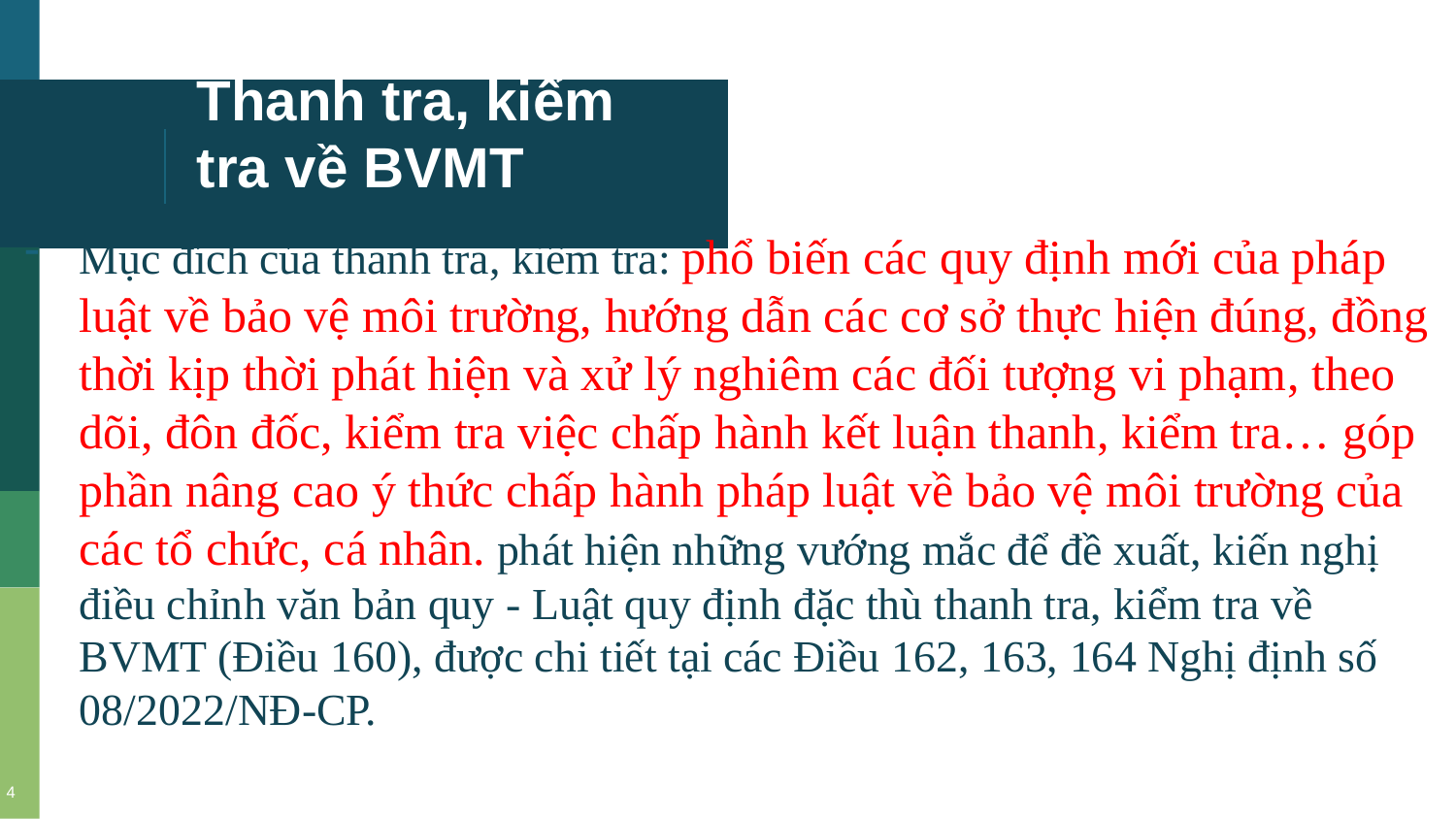

# Thanh tra, kiểm tra về BVMT
Mục đích của thanh tra, kiểm tra: phổ biến các quy định mới của pháp luật về bảo vệ môi trường, hướng dẫn các cơ sở thực hiện đúng, đồng thời kịp thời phát hiện và xử lý nghiêm các đối tượng vi phạm, theo dõi, đôn đốc, kiểm tra việc chấp hành kết luận thanh, kiểm tra… góp phần nâng cao ý thức chấp hành pháp luật về bảo vệ môi trường của các tổ chức, cá nhân. phát hiện những vướng mắc để đề xuất, kiến nghị điều chỉnh văn bản quy - Luật quy định đặc thù thanh tra, kiểm tra về BVMT (Điều 160), được chi tiết tại các Điều 162, 163, 164 Nghị định số 08/2022/NĐ-CP.

4